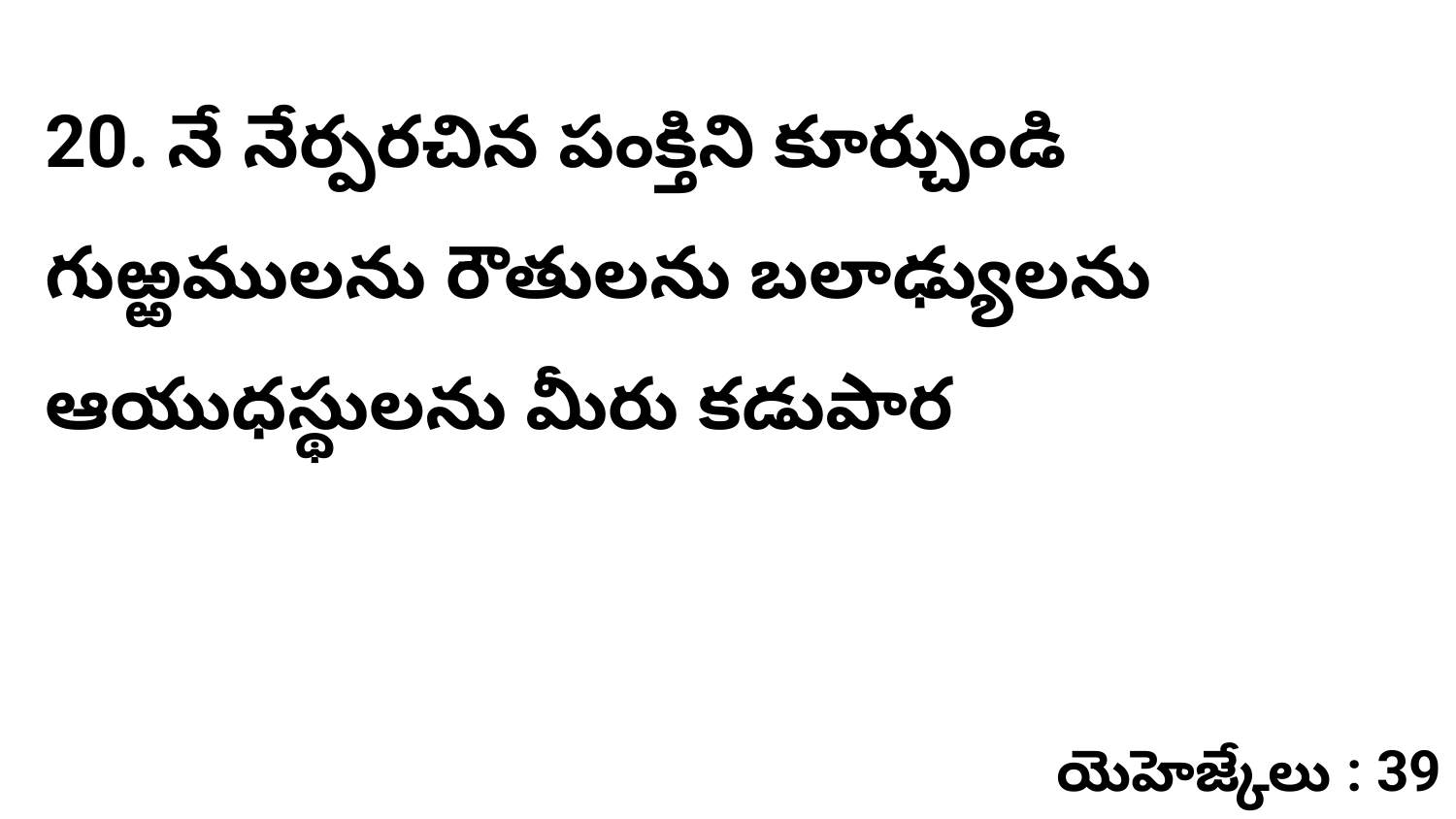

20. నే నేర్పరచిన పంక్తిని కూర్చుండి గుఱ్ఱములను రౌతులను బలాఢ్యులను ఆయుధస్థులను మీరు కడుపార
యెహెజ్కేలు : 39